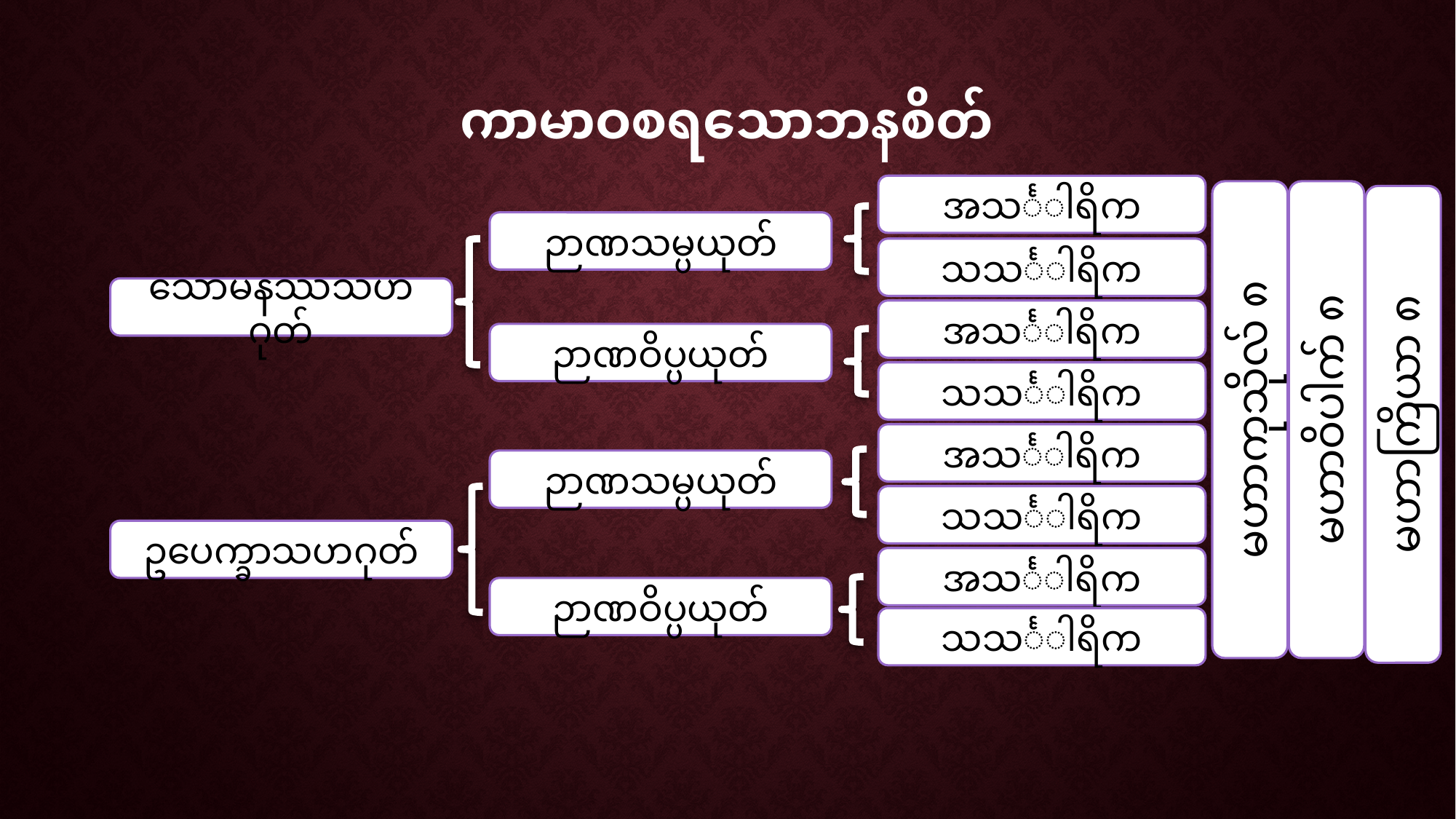

# ကာမာဝစရသောဘနစိတ်

အသင်္ခါရိက
မဟာကုသိုလ် ၈
မဟာဝိပါက် ၈
မဟာကြိယာ ၈

ဉာဏသမ္ပယုတ်

သသင်္ခါရိက
သောမနဿသဟဂုတ်
အသင်္ခါရိက
ဉာဏဝိပ္ပယုတ်

သသင်္ခါရိက
အသင်္ခါရိက

ဉာဏသမ္ပယုတ်

သသင်္ခါရိက
ဥပေက္ခာသဟဂုတ်
အသင်္ခါရိက

ဉာဏဝိပ္ပယုတ်
သသင်္ခါရိက